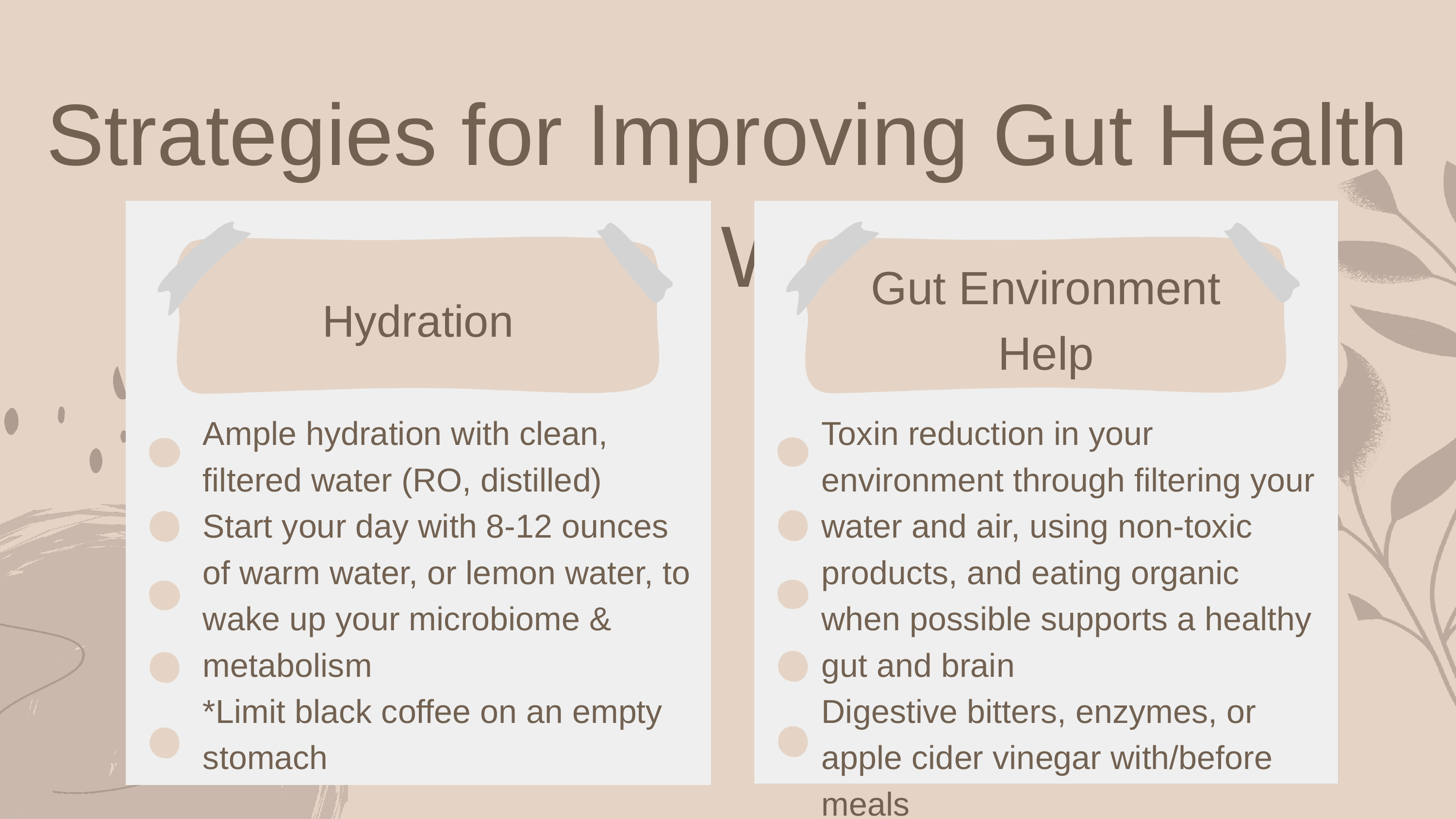

Strategies for Improving Gut Health & Mental Wellbeing

Gut Environment Help
Hydration

Ample hydration with clean, filtered water (RO, distilled)
Start your day with 8-12 ounces of warm water, or lemon water, to wake up your microbiome & metabolism
*Limit black coffee on an empty stomach
Toxin reduction in your environment through filtering your water and air, using non-toxic products, and eating organic when possible supports a healthy gut and brain
Digestive bitters, enzymes, or apple cider vinegar with/before meals